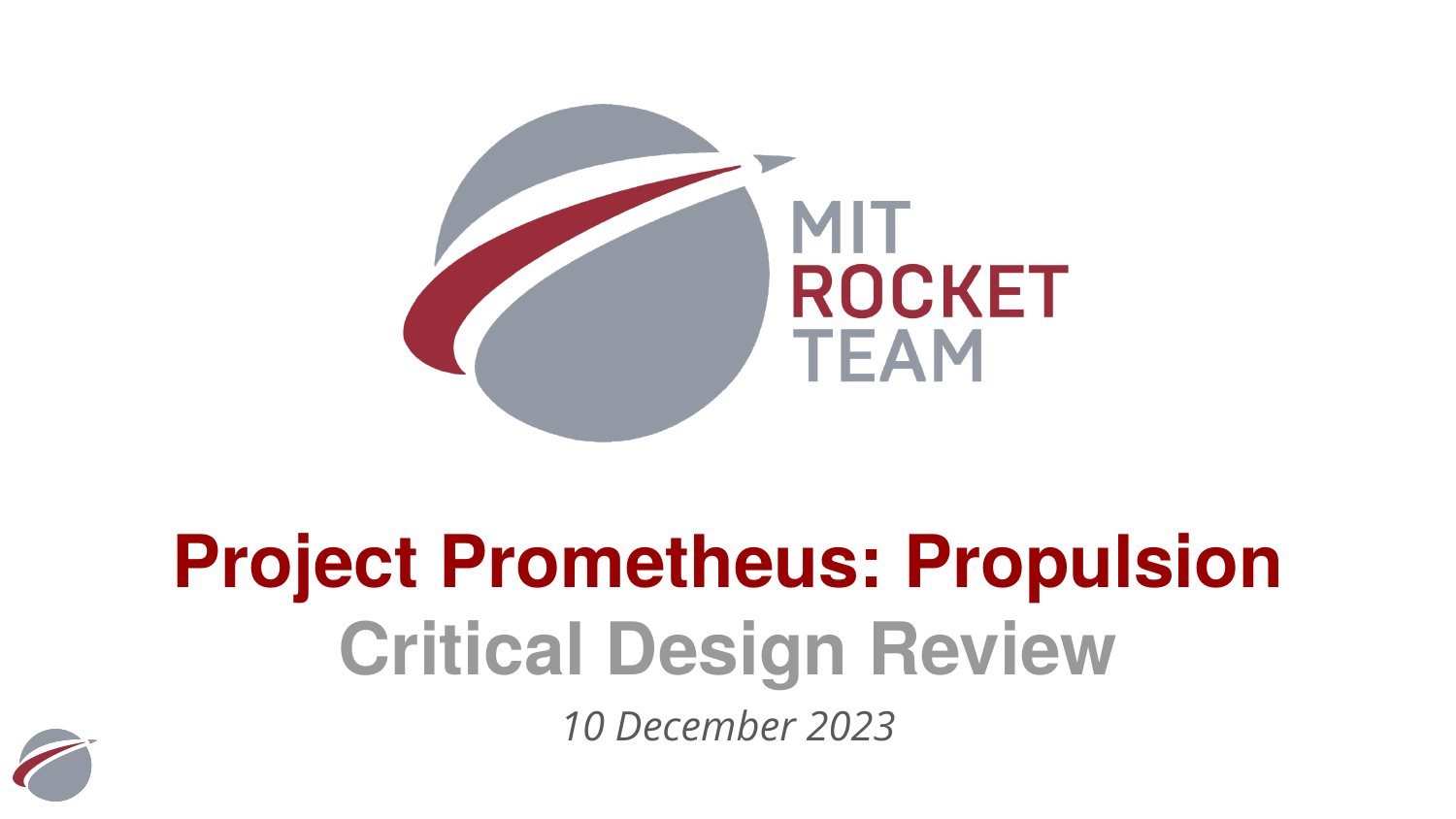

# Project Prometheus: Propulsion
Critical Design Review
10 December 2023